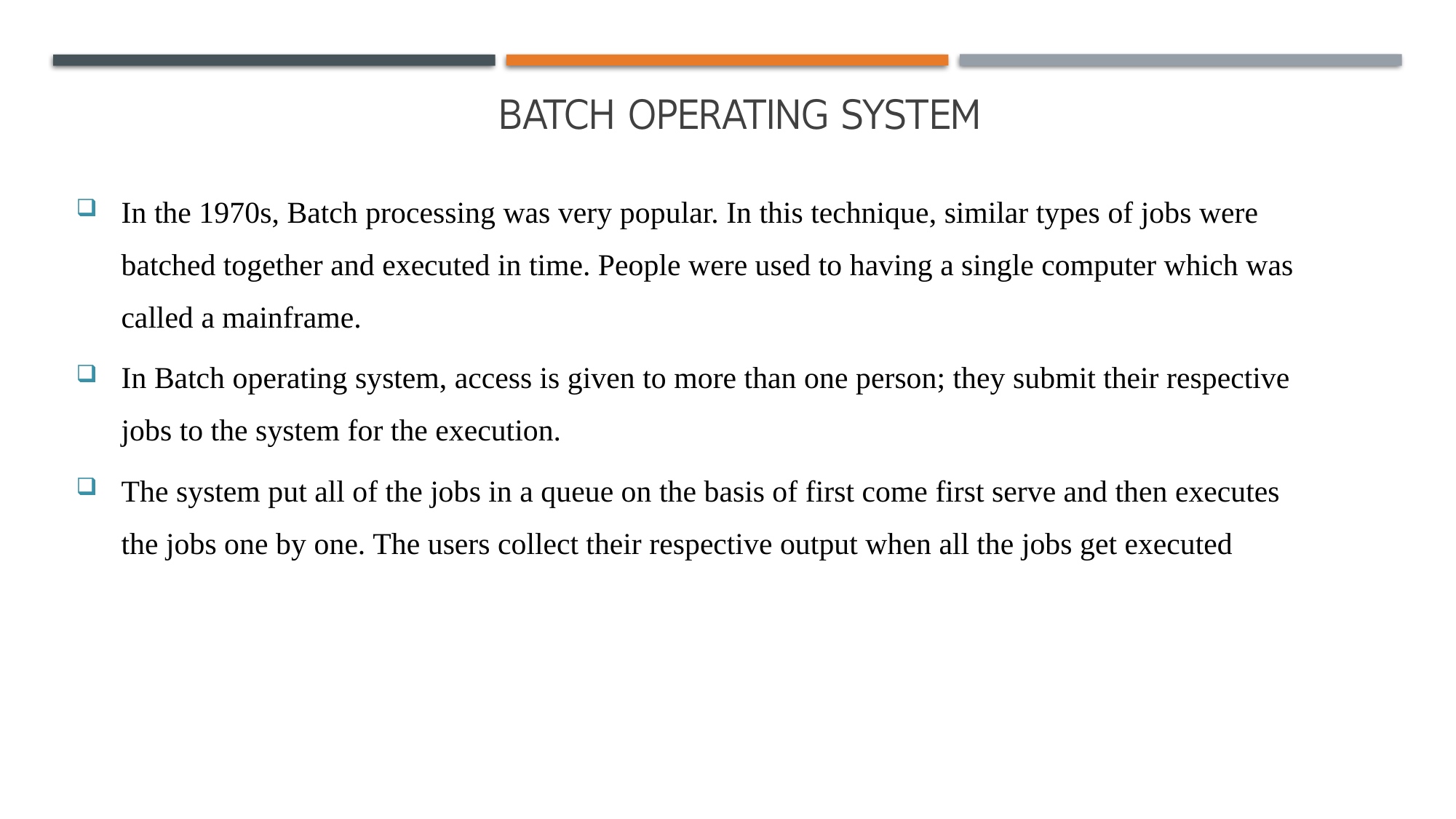

S
# Batch Operating System
In the 1970s, Batch processing was very popular. In this technique, similar types of jobs were batched together and executed in time. People were used to having a single computer which was called a mainframe.
In Batch operating system, access is given to more than one person; they submit their respective jobs to the system for the execution.
The system put all of the jobs in a queue on the basis of first come first serve and then executes the jobs one by one. The users collect their respective output when all the jobs get executed